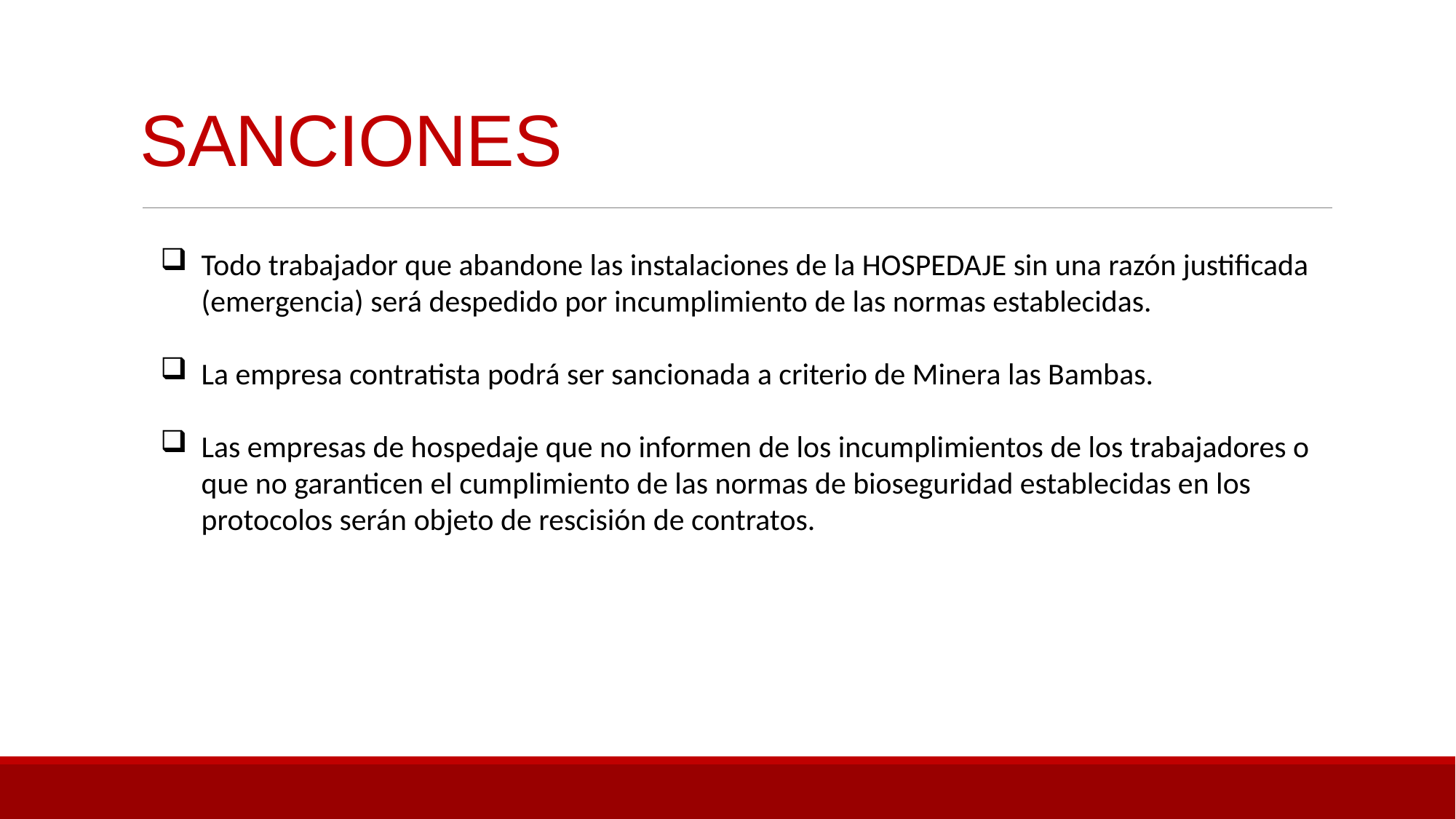

# SANCIONES
Todo trabajador que abandone las instalaciones de la HOSPEDAJE sin una razón justificada (emergencia) será despedido por incumplimiento de las normas establecidas.

La empresa contratista podrá ser sancionada a criterio de Minera las Bambas.

Las empresas de hospedaje que no informen de los incumplimientos de los trabajadores o que no garanticen el cumplimiento de las normas de bioseguridad establecidas en los protocolos serán objeto de rescisión de contratos.